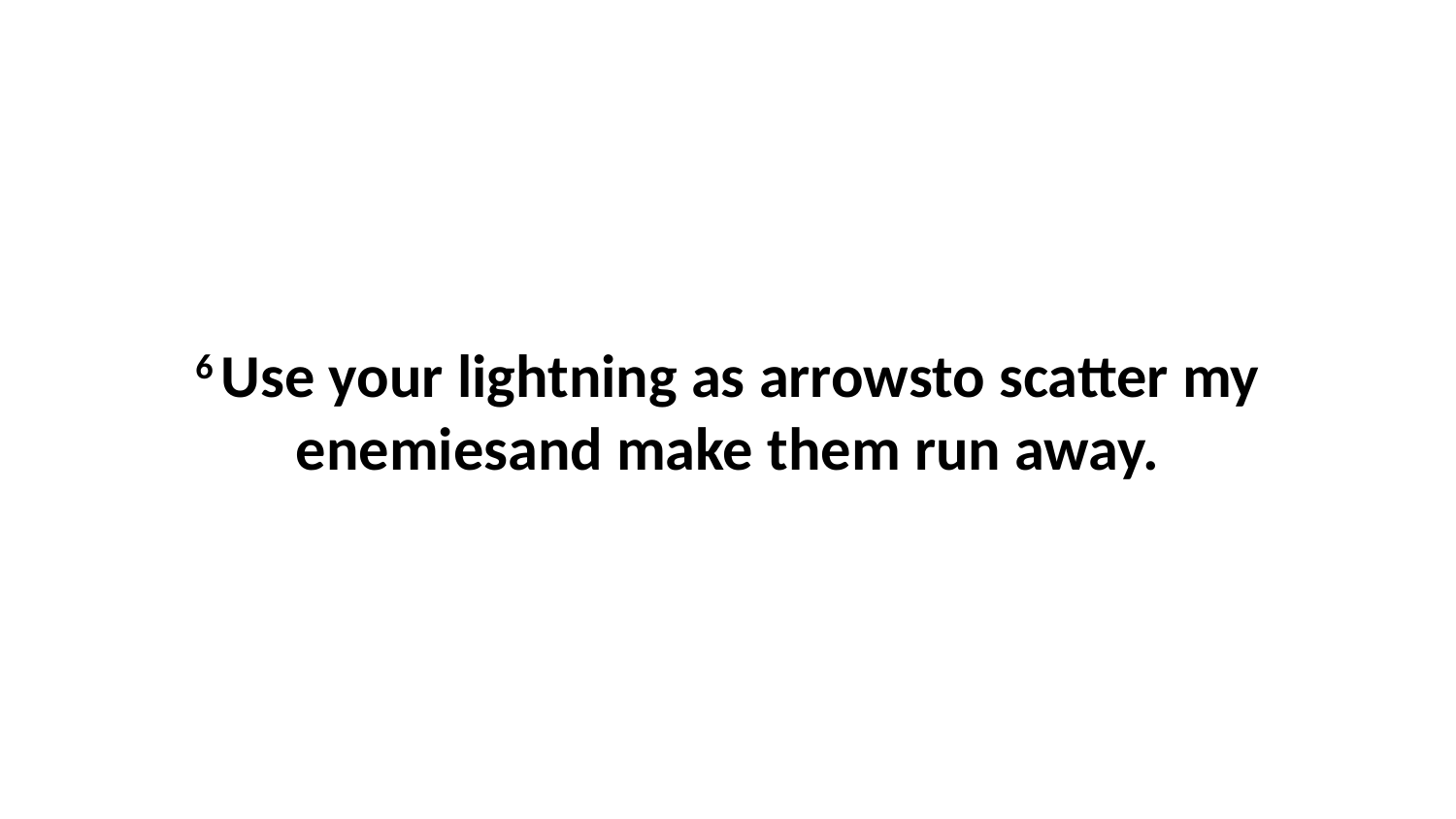

6 Use your lightning as arrowsto scatter my enemiesand make them run away.